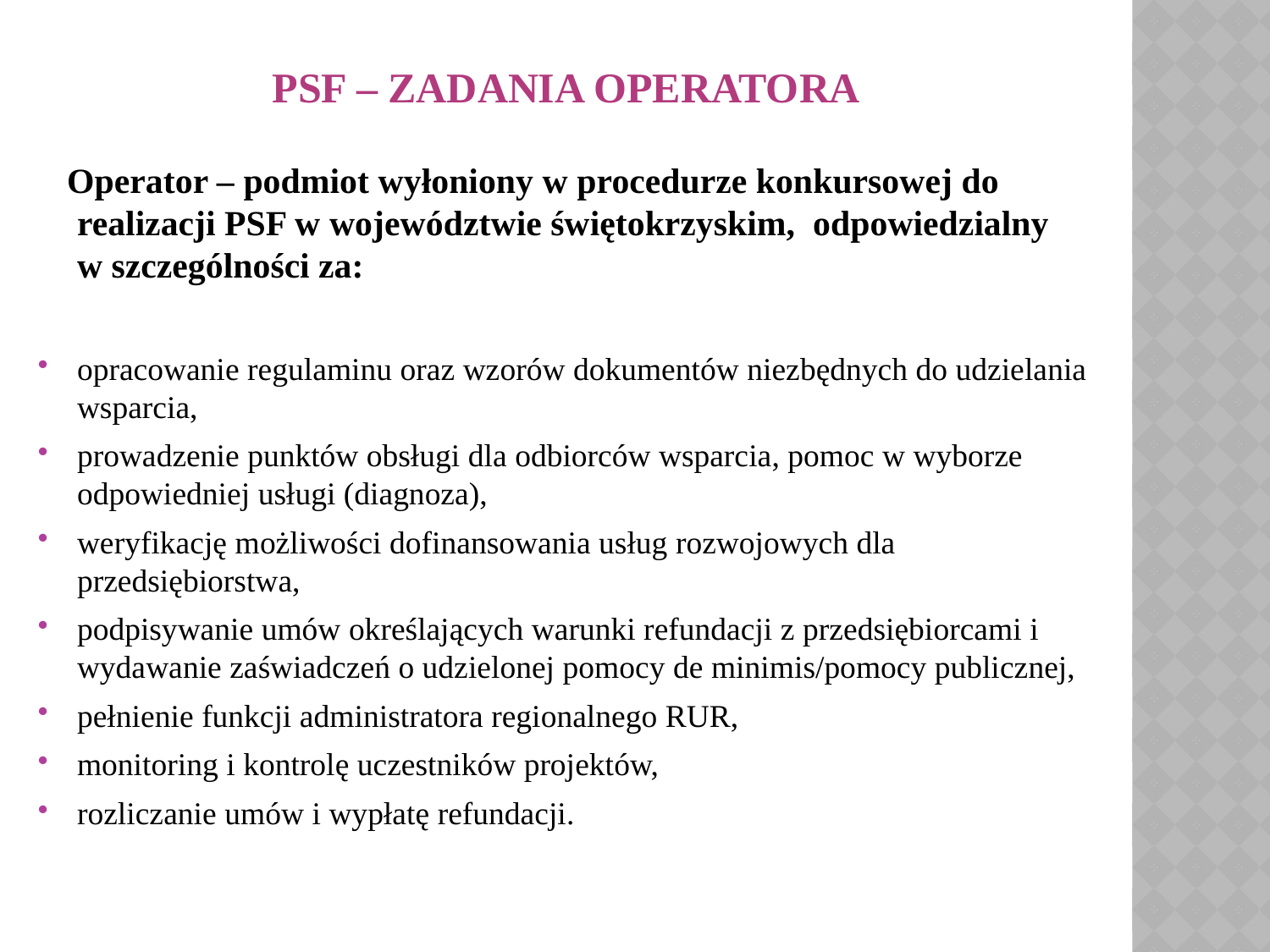

# PSF – ZADANIA OPERATORA
   Operator – podmiot wyłoniony w procedurze konkursowej do realizacji PSF w województwie świętokrzyskim,  odpowiedzialny
w szczególności za:

opracowanie regulaminu oraz wzorów dokumentów niezbędnych do udzielania wsparcia,
prowadzenie punktów obsługi dla odbiorców wsparcia, pomoc w wyborze odpowiedniej usługi (diagnoza),
weryfikację możliwości dofinansowania usług rozwojowych dla przedsiębiorstwa,
podpisywanie umów określających warunki refundacji z przedsiębiorcami i wydawanie zaświadczeń o udzielonej pomocy de minimis/pomocy publicznej,
pełnienie funkcji administratora regionalnego RUR,
monitoring i kontrolę uczestników projektów,
rozliczanie umów i wypłatę refundacji.